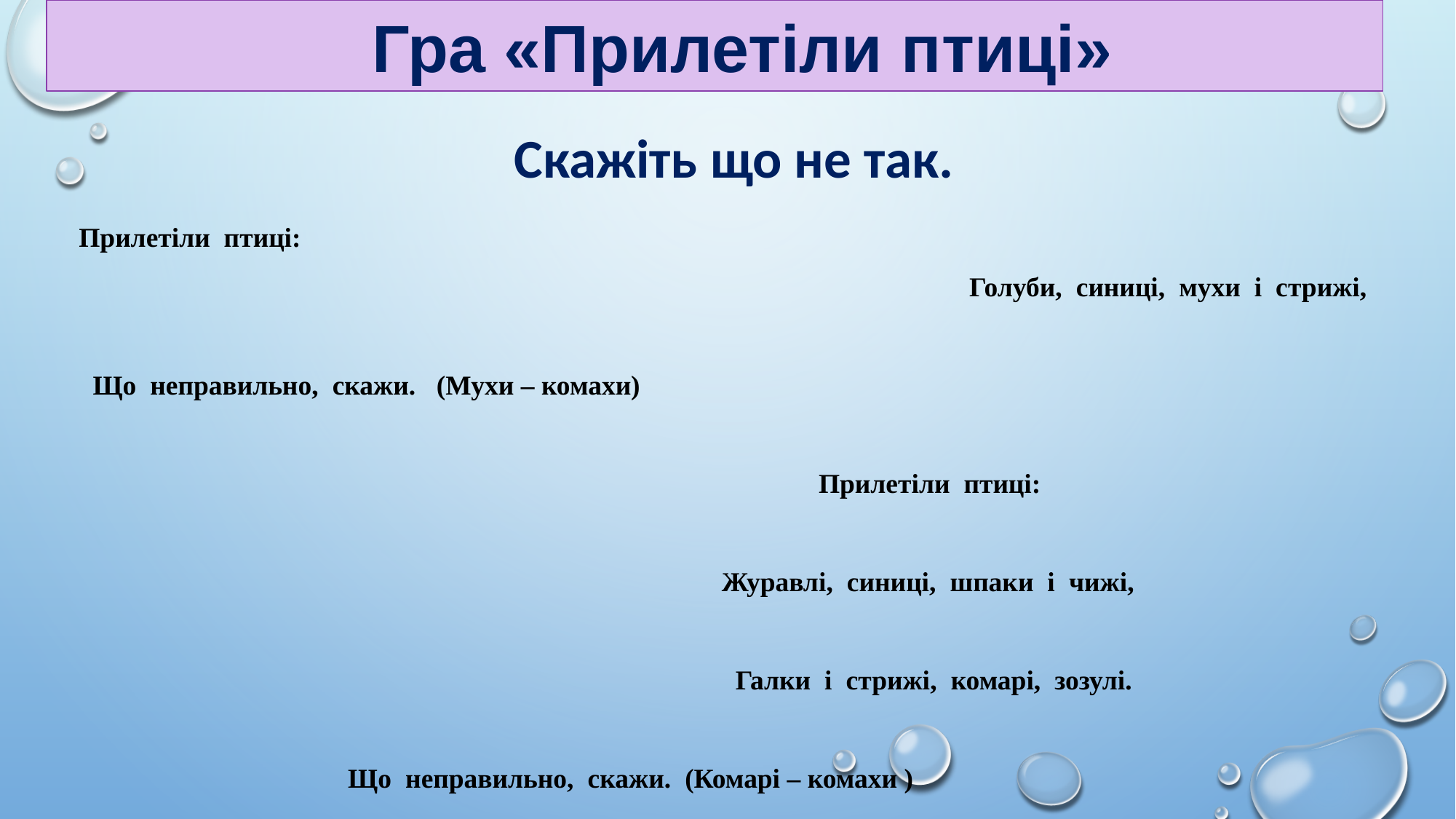

Гра «Прилетіли птиці»

  Скажіть що не так.
Прилетіли  птиці:                                                                                                                                                                                                                                                                                            Голуби,  синиці,  мухи  і  стрижі,
  Що  неправильно,  скажи.   (Мухи – комахи)
                                                                                                           Прилетіли  птиці:
                                                                                             Журавлі,  синиці,  шпаки  і  чижі,
                                                                                               Галки  і  стрижі,  комарі,  зозулі.                                                                                                                                                                                                                                                                      Що  неправильно,  скажи.  (Комарі – комахи )                                                                                                                                                                              Прилетіли  птиці:
   Сороки і вовки.
Що  неправильно,  скажи.  (Вовки – звірі)
                                                                                                                          Прилетіли  птиці:
                                                                                                             Фазани,  синиці,  окуні  і  солов’ї.
                                                                                                        Що  неправильно,  скажи. (Окуні – риби)